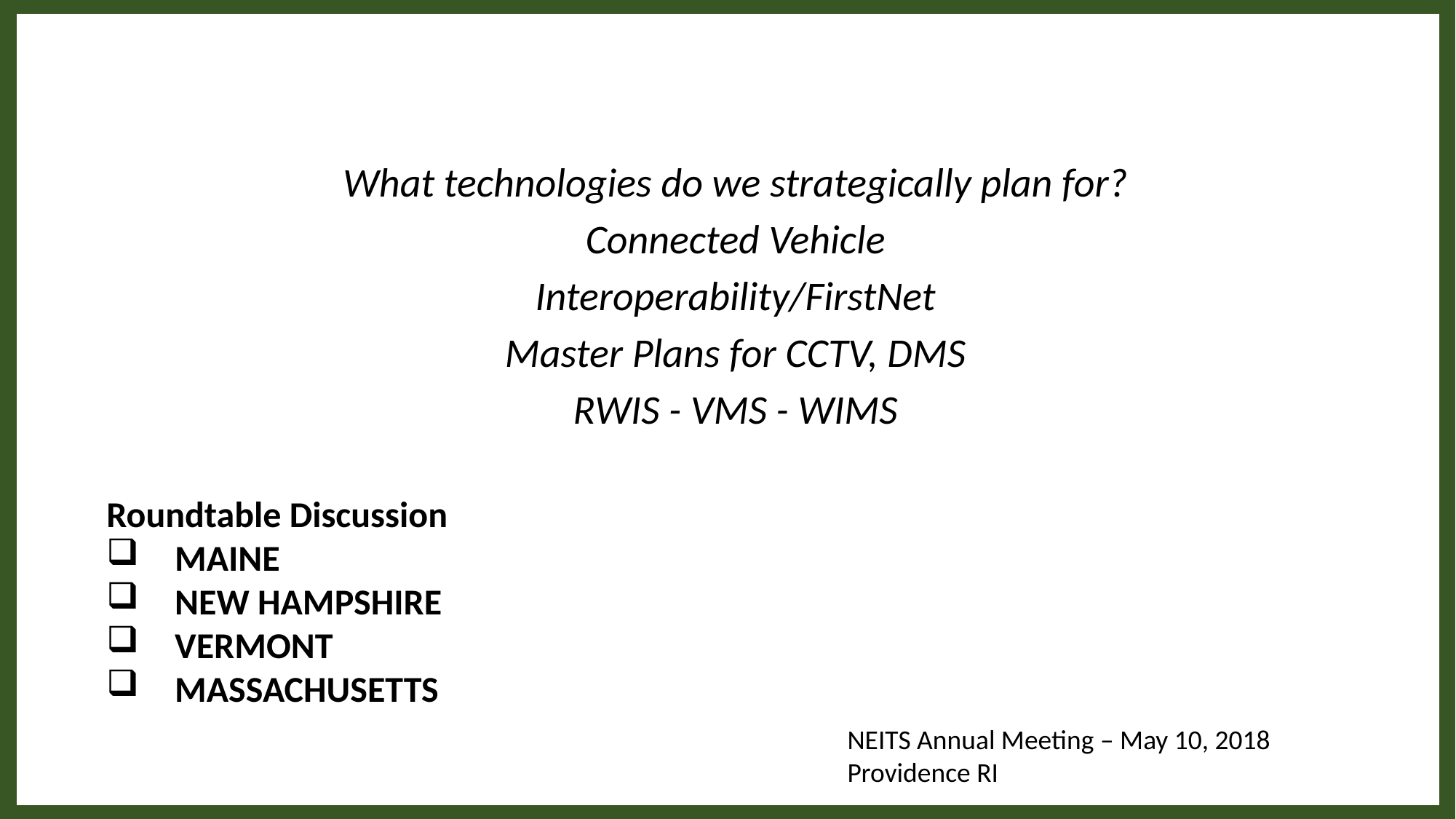

What technologies do we strategically plan for?
Connected Vehicle
Interoperability/FirstNet
Master Plans for CCTV, DMS
RWIS - VMS - WIMS

Roundtable Discussion
MAINE
NEW HAMPSHIRE
VERMONT
MASSACHUSETTS
NEITS Annual Meeting – May 10, 2018
Providence RI